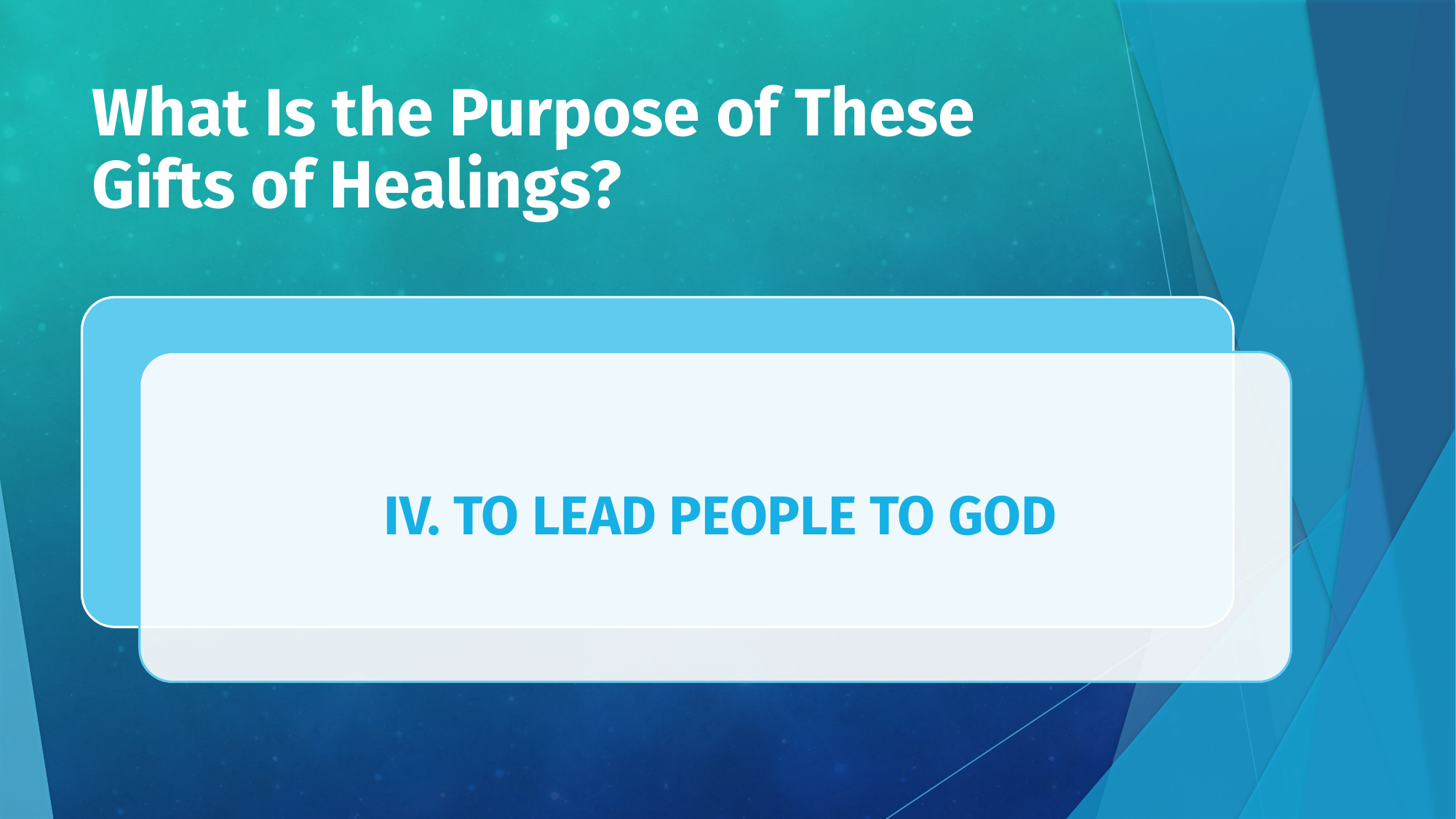

# What Is the Purpose of These Gifts of Healings?
IV. TO LEAD PEOPLE TO GOD